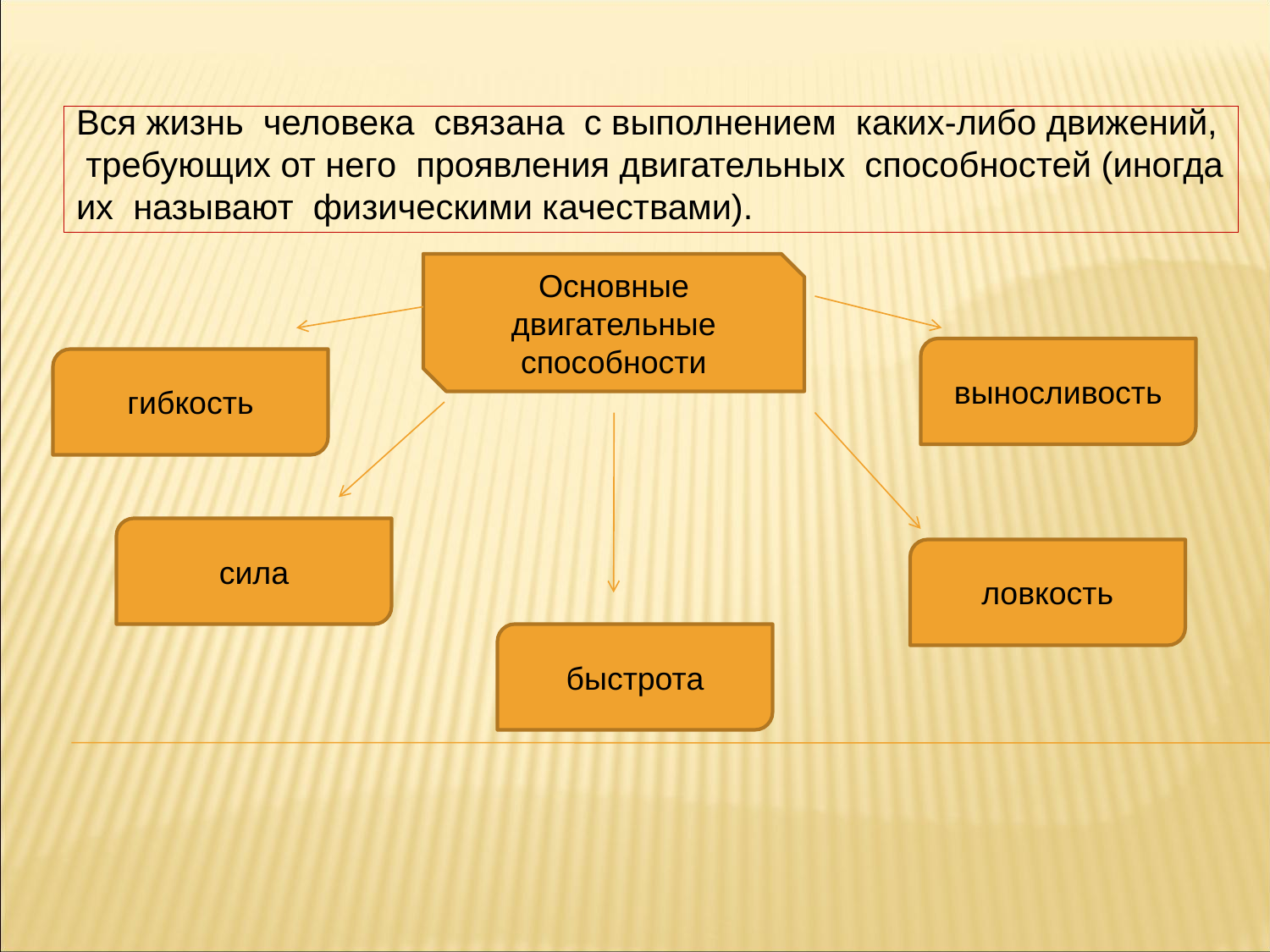

Вся жизнь  человека  связана  с выполнением  каких-либо движений,  требующих от него  проявления двигательных  способностей (иногда их  называют  физическими качествами).
Основные двигательные способности
выносливость
гибкость
сила
ловкость
быстрота